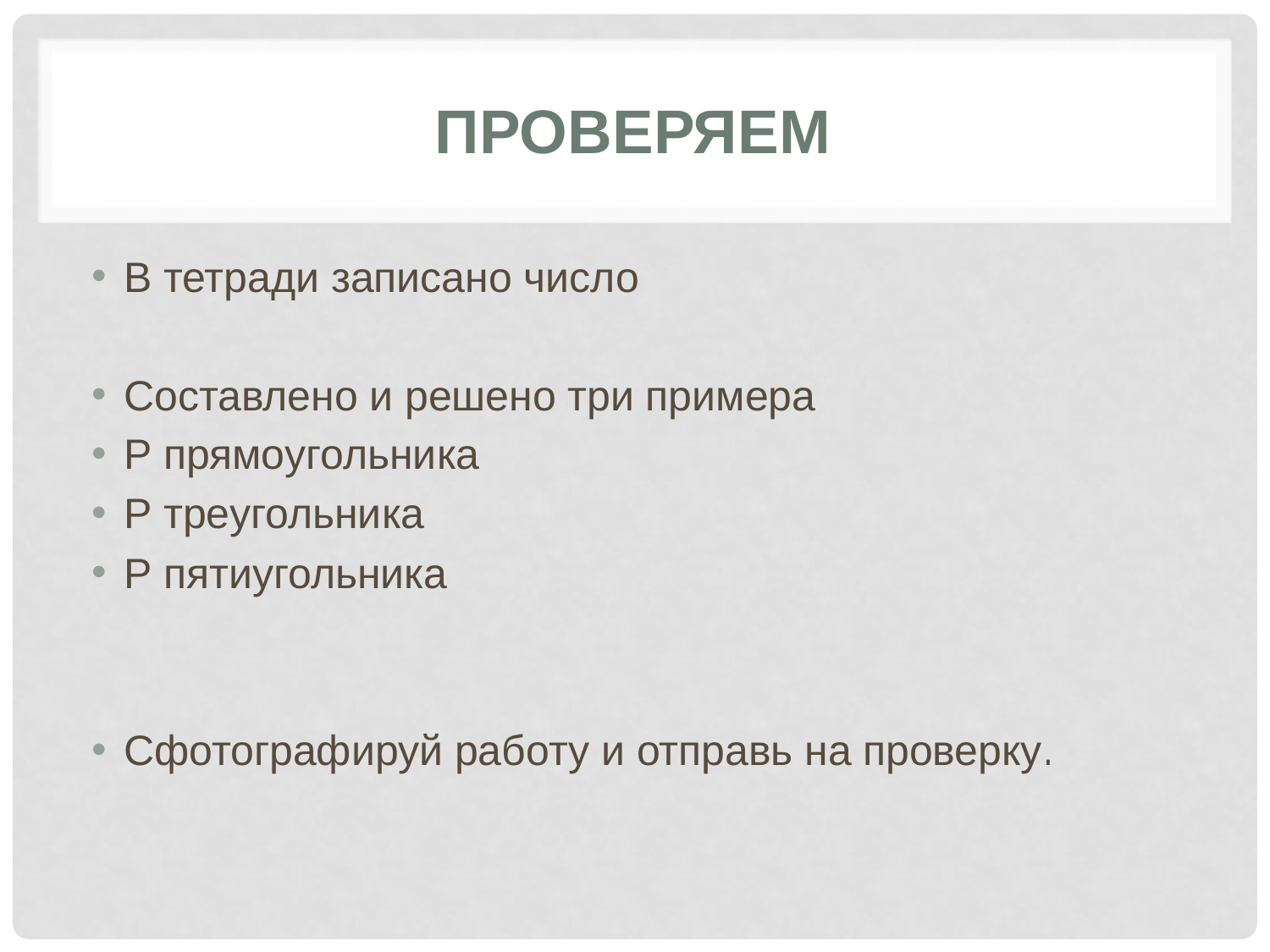

# ПроВЕРЯЕМ
В тетради записано число

Составлено и решено три примера
Р прямоугольника
Р треугольника
Р пятиугольника

Сфотографируй работу и отправь на проверку.